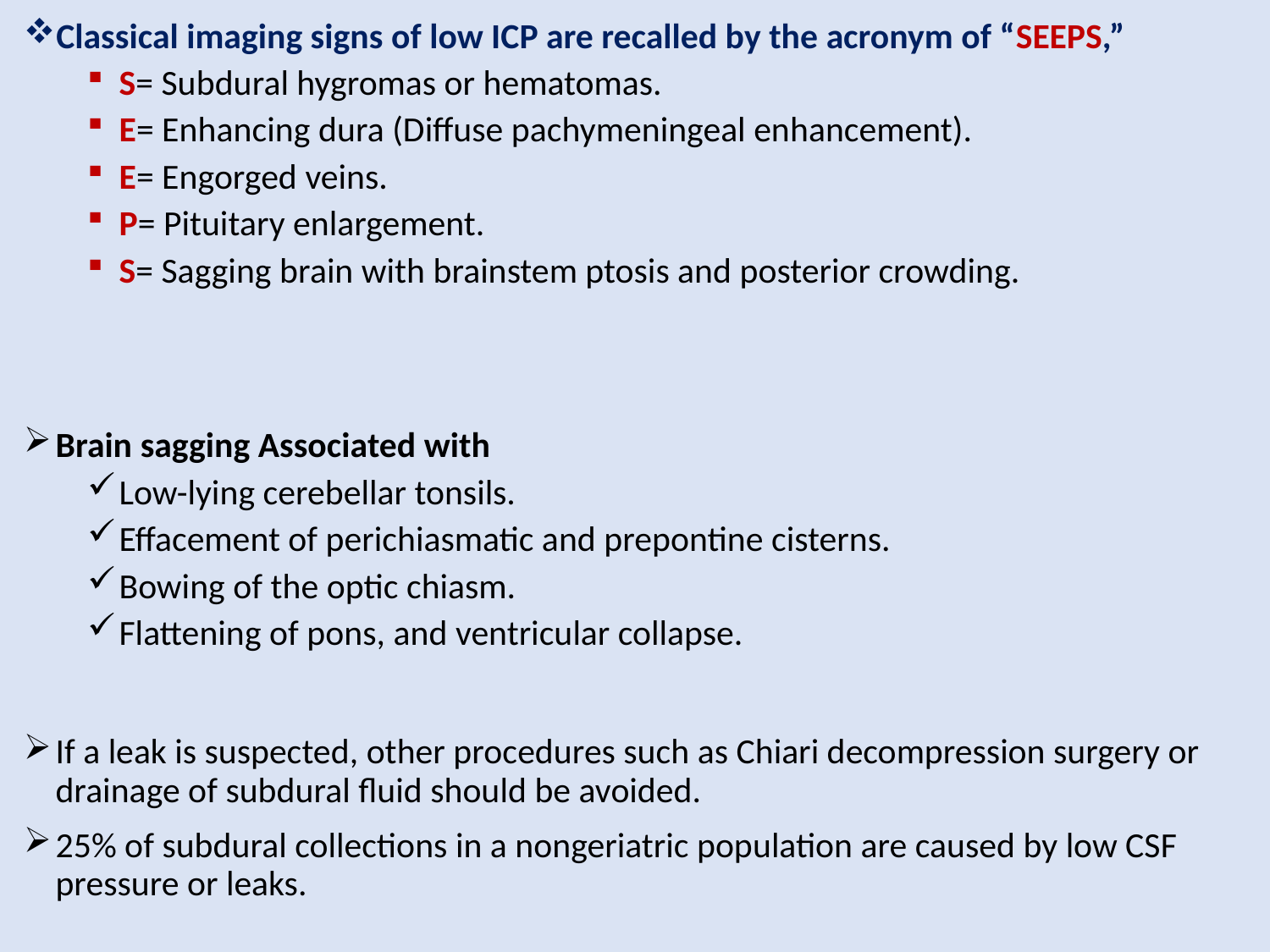

Classical imaging signs of low ICP are recalled by the acronym of “SEEPS,”
S= Subdural hygromas or hematomas.
E= Enhancing dura (Diffuse pachymeningeal enhancement).
E= Engorged veins.
P= Pituitary enlargement.
S= Sagging brain with brainstem ptosis and posterior crowding.

Brain sagging Associated with
Low-lying cerebellar tonsils.
Effacement of perichiasmatic and prepontine cisterns.
Bowing of the optic chiasm.
Flattening of pons, and ventricular collapse.

If a leak is suspected, other procedures such as Chiari decompression surgery or drainage of subdural fluid should be avoided.
25% of subdural collections in a nongeriatric population are caused by low CSF pressure or leaks.